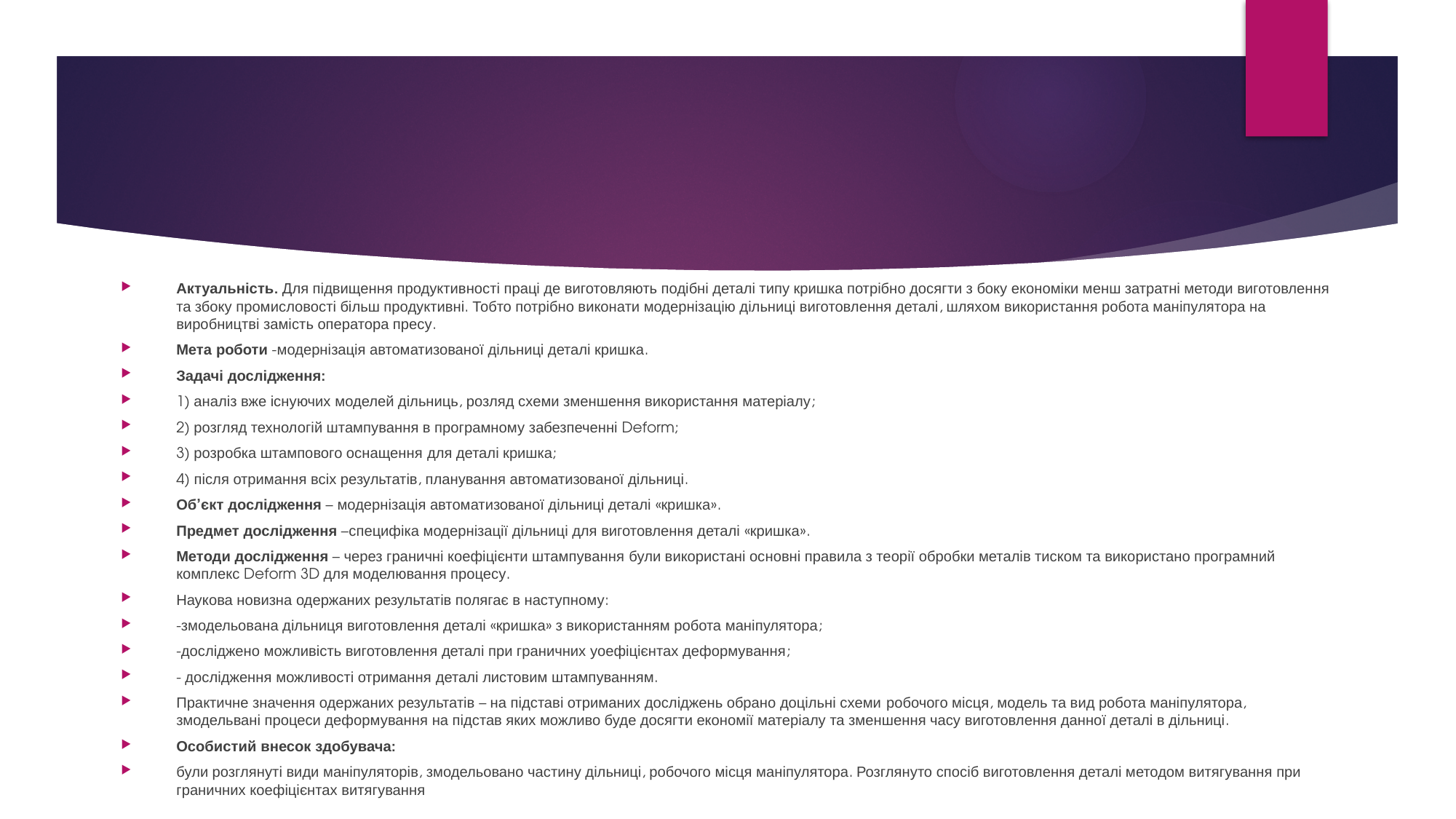

Актуальність. Для підвищення продуктивності праці де виготовляють подібні деталі типу кришка потрібно досягти з боку економіки менш затратні методи виготовлення та збоку промисловості більш продуктивні. Тобто потрібно виконати модернізацію дільниці виготовлення деталі, шляхом використання робота маніпулятора на виробництві замість оператора пресу.
Мета роботи -модернізація автоматизованої дільниці деталі кришка.
Задачі дослідження:
1) аналіз вже існуючих моделей дільниць, розляд схеми зменшення використання матеріалу;
2) розгляд технологій штампування в програмному забезпеченні Deform;
3) розробка штампового оснащення для деталі кришка;
4) після отримання всіх результатів, планування автоматизованої дільниці.
Об’єкт дослідження – модернізація автоматизованої дільниці деталі «кришка».
Предмет дослідження –специфіка модернізації дільниці для виготовлення деталі «кришка».
Методи дослідження – через граничні коефіцієнти штампування були використані основні правила з теорії обробки металів тиском та використано програмний комплекс Deform 3D для моделювання процесу.
Наукова новизна одержаних результатів полягає в наступному:
-змодельована дільниця виготовлення деталі «кришка» з використанням робота маніпулятора;
-досліджено можливість виготовлення деталі при граничних уоефіцієнтах деформування;
- дослідження можливості отримання деталі листовим штампуванням.
Практичне значення одержаних результатів – на підставі отриманих досліджень обрано доцільні схеми робочого місця, модель та вид робота маніпулятора, змодельвані процеси деформування на підстав яких можливо буде досягти економії матеріалу та зменшення часу виготовлення данної деталі в дільниці.
Особистий внесок здобувача:
були розглянуті види маніпуляторів, змодельовано частину дільниці, робочого місця маніпулятора. Розглянуто спосіб виготовлення деталі методом витягування при граничних коефіцієнтах витягування